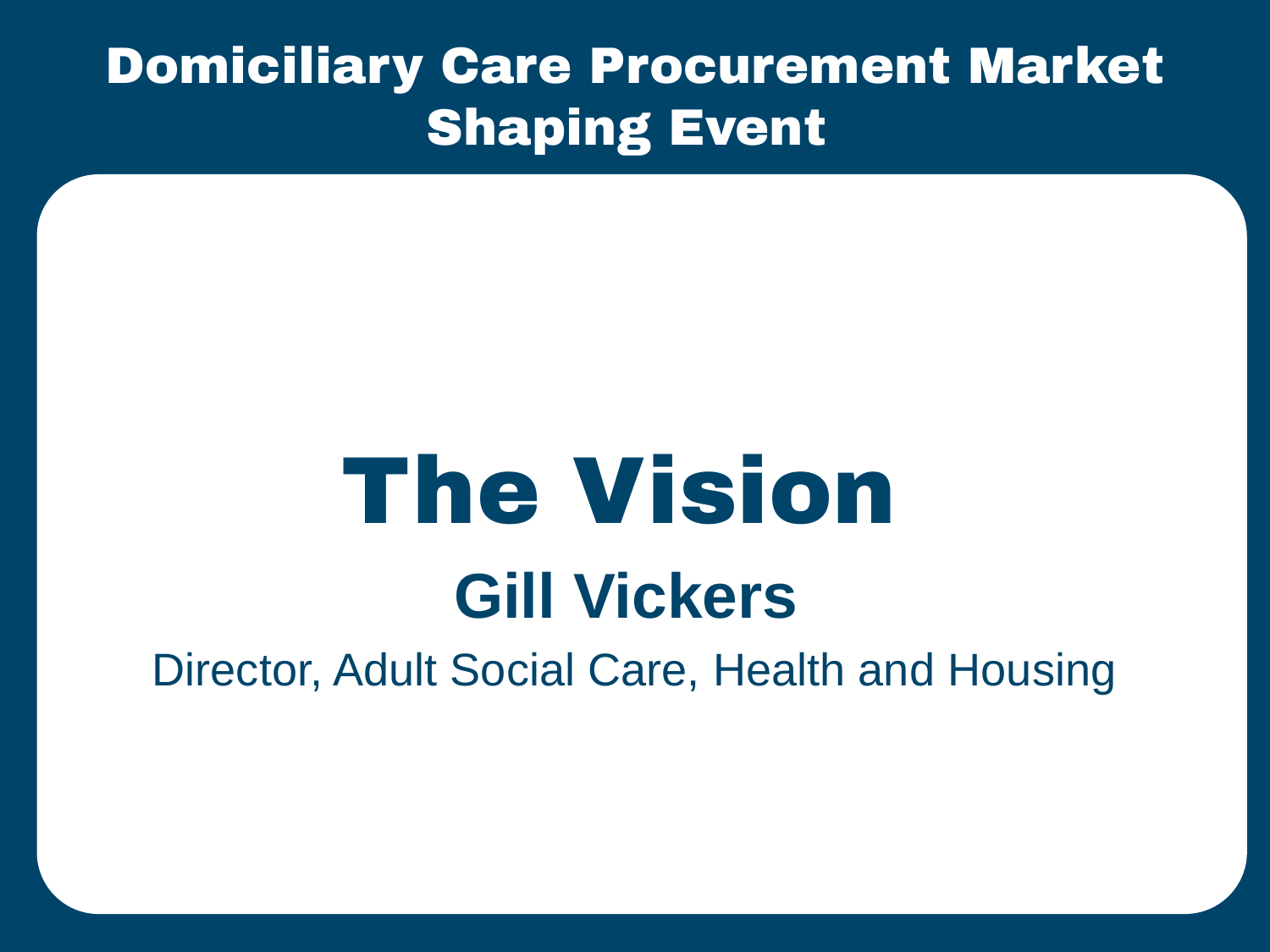

Domiciliary Care Procurement Market Shaping Event

The Vision
Gill Vickers
Director, Adult Social Care, Health and Housing